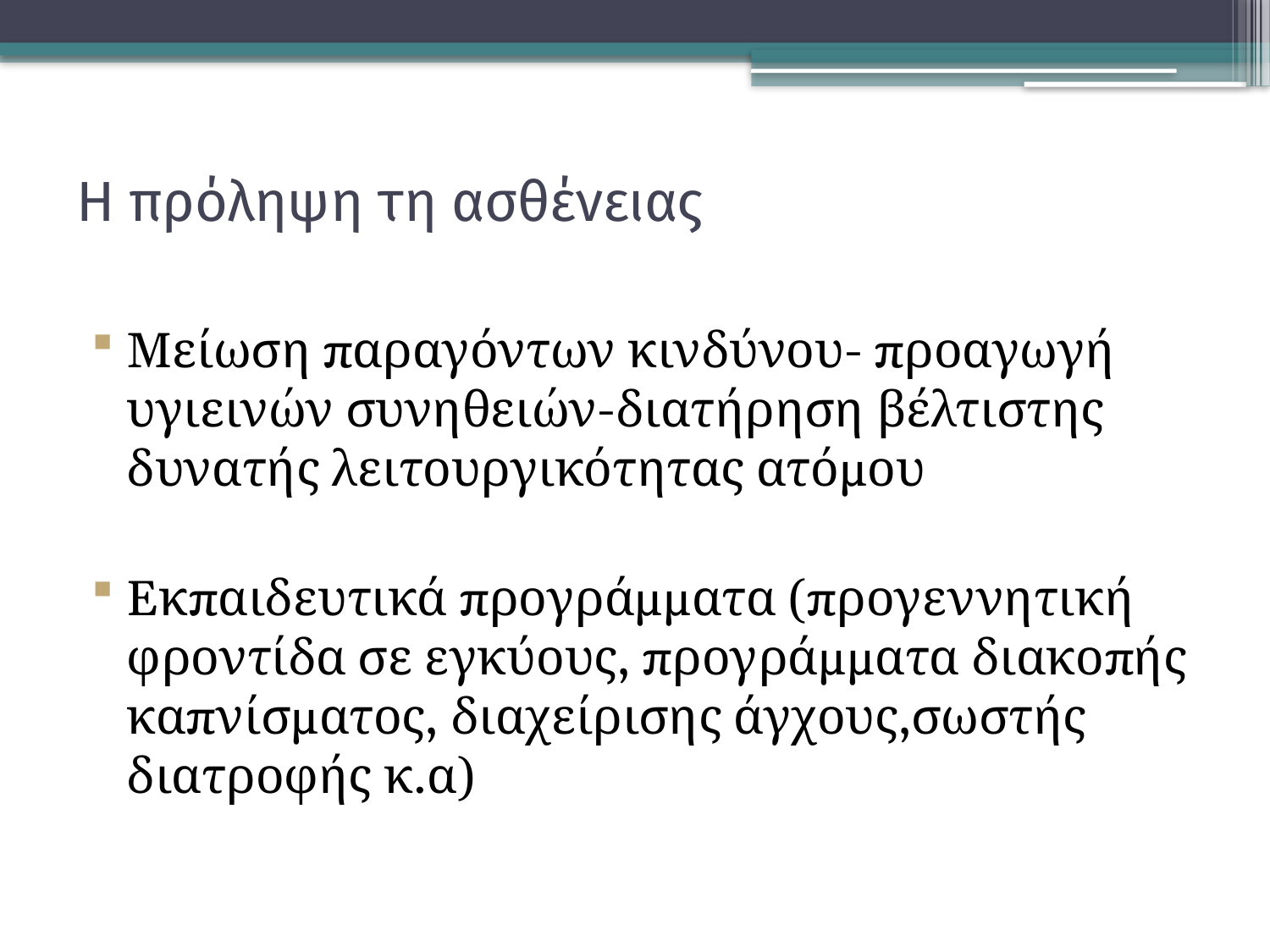

# Η πρόληψη τη ασθένειας
Μείωση παραγόντων κινδύνου- προαγωγή υγιεινών συνηθειών-διατήρηση βέλτιστης δυνατής λειτουργικότητας ατόμου

Εκπαιδευτικά προγράμματα (προγεννητική φροντίδα σε εγκύους, προγράμματα διακοπής καπνίσματος, διαχείρισης άγχους,σωστής διατροφής κ.α)